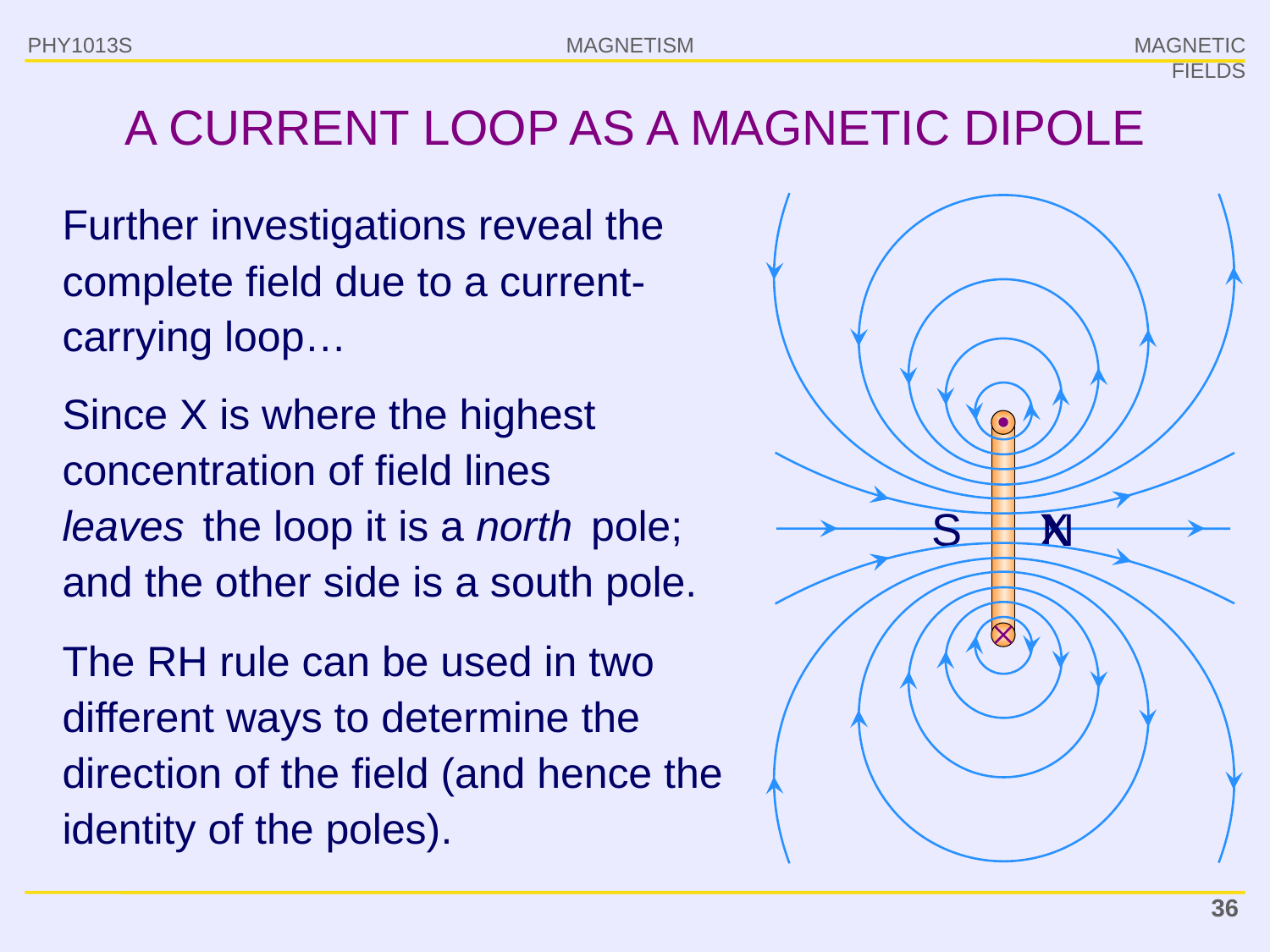

PHY1013S
MAGNETIC FIELDS
# A CURRENT LOOP AS A MAGNETIC DIPOLE
Further investigations reveal the complete field due to a current-carrying loop…

Since X is where the highest concentration of field lines
leaves  the loop it is a north  pole; and the other side is a south pole.

S
X
N

The RH rule can be used in two different ways to determine the direction of the field (and hence the identity of the poles).
36